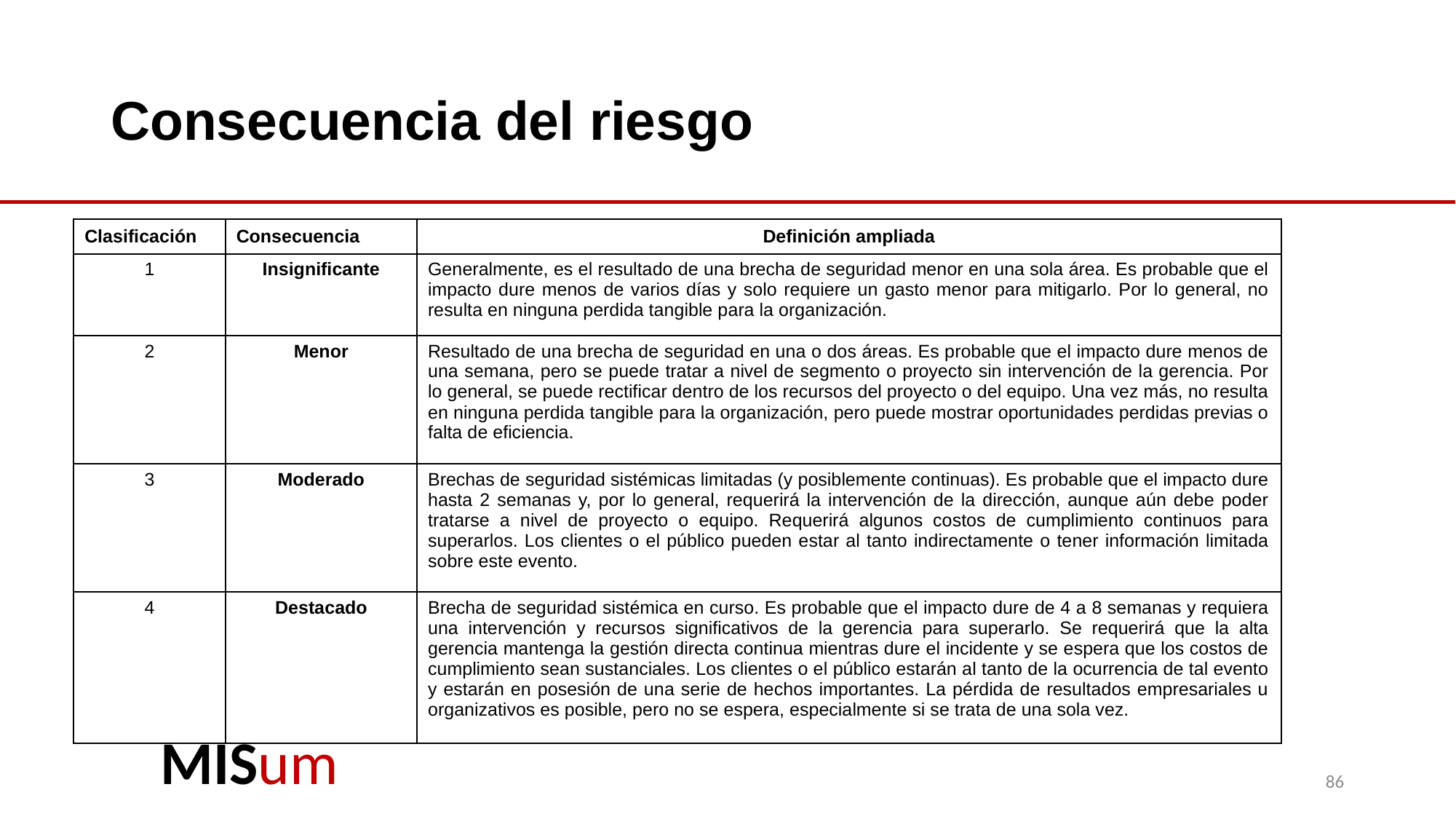

# Consecuencia del riesgo
| Clasificación | Consecuencia | Definición ampliada |
| --- | --- | --- |
| 1 | Insignificante | Generalmente, es el resultado de una brecha de seguridad menor en una sola área. Es probable que el impacto dure menos de varios días y solo requiere un gasto menor para mitigarlo. Por lo general, no resulta en ninguna perdida tangible para la organización. |
| 2 | Menor | Resultado de una brecha de seguridad en una o dos áreas. Es probable que el impacto dure menos de una semana, pero se puede tratar a nivel de segmento o proyecto sin intervención de la gerencia. Por lo general, se puede rectificar dentro de los recursos del proyecto o del equipo. Una vez más, no resulta en ninguna perdida tangible para la organización, pero puede mostrar oportunidades perdidas previas o falta de eficiencia. |
| 3 | Moderado | Brechas de seguridad sistémicas limitadas (y posiblemente continuas). Es probable que el impacto dure hasta 2 semanas y, por lo general, requerirá la intervención de la dirección, aunque aún debe poder tratarse a nivel de proyecto o equipo. Requerirá algunos costos de cumplimiento continuos para superarlos. Los clientes o el público pueden estar al tanto indirectamente o tener información limitada sobre este evento. |
| 4 | Destacado | Brecha de seguridad sistémica en curso. Es probable que el impacto dure de 4 a 8 semanas y requiera una intervención y recursos significativos de la gerencia para superarlo. Se requerirá que la alta gerencia mantenga la gestión directa continua mientras dure el incidente y se espera que los costos de cumplimiento sean sustanciales. Los clientes o el público estarán al tanto de la ocurrencia de tal evento y estarán en posesión de una serie de hechos importantes. La pérdida de resultados empresariales u organizativos es posible, pero no se espera, especialmente si se trata de una sola vez. |
86